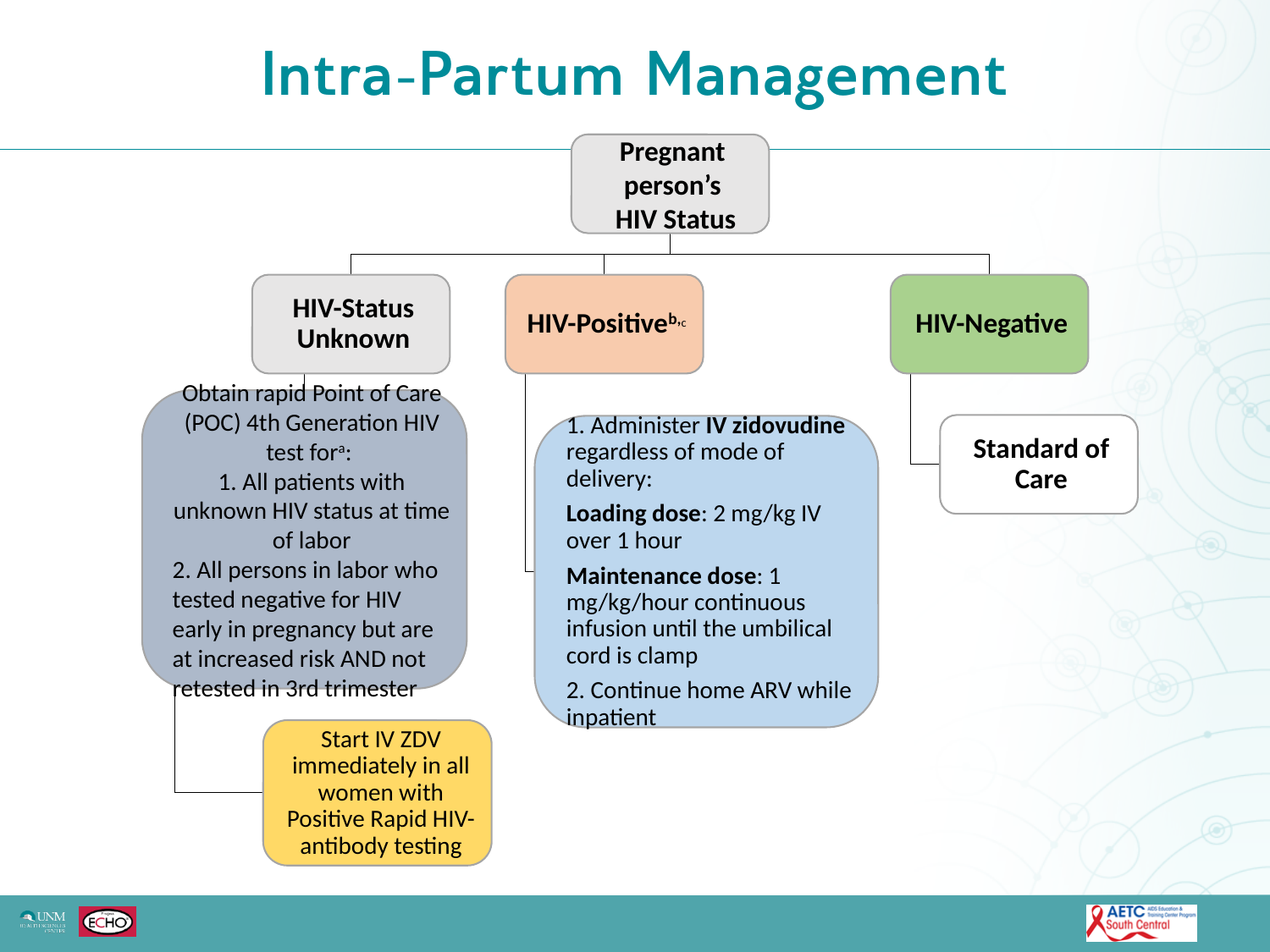

Intra-Partum Management
Pregnant person’s
 HIV Status
HIV-Status Unknown
Obtain rapid Point of Care (POC) 4th Generation HIV test fora:
1. All patients with unknown HIV status at time of labor
2. All persons in labor who tested negative for HIV early in pregnancy but are at increased risk AND not retested in 3rd trimester
Start IV ZDV immediately in all women with Positive Rapid HIV-antibody testing
HIV-Positiveb,c
1. Administer IV zidovudine regardless of mode of delivery:
Loading dose: 2 mg/kg IV over 1 hour
Maintenance dose: 1 mg/kg/hour continuous infusion until the umbilical cord is clamp
2. Continue home ARV while inpatient
HIV-Negative
Standard of Care